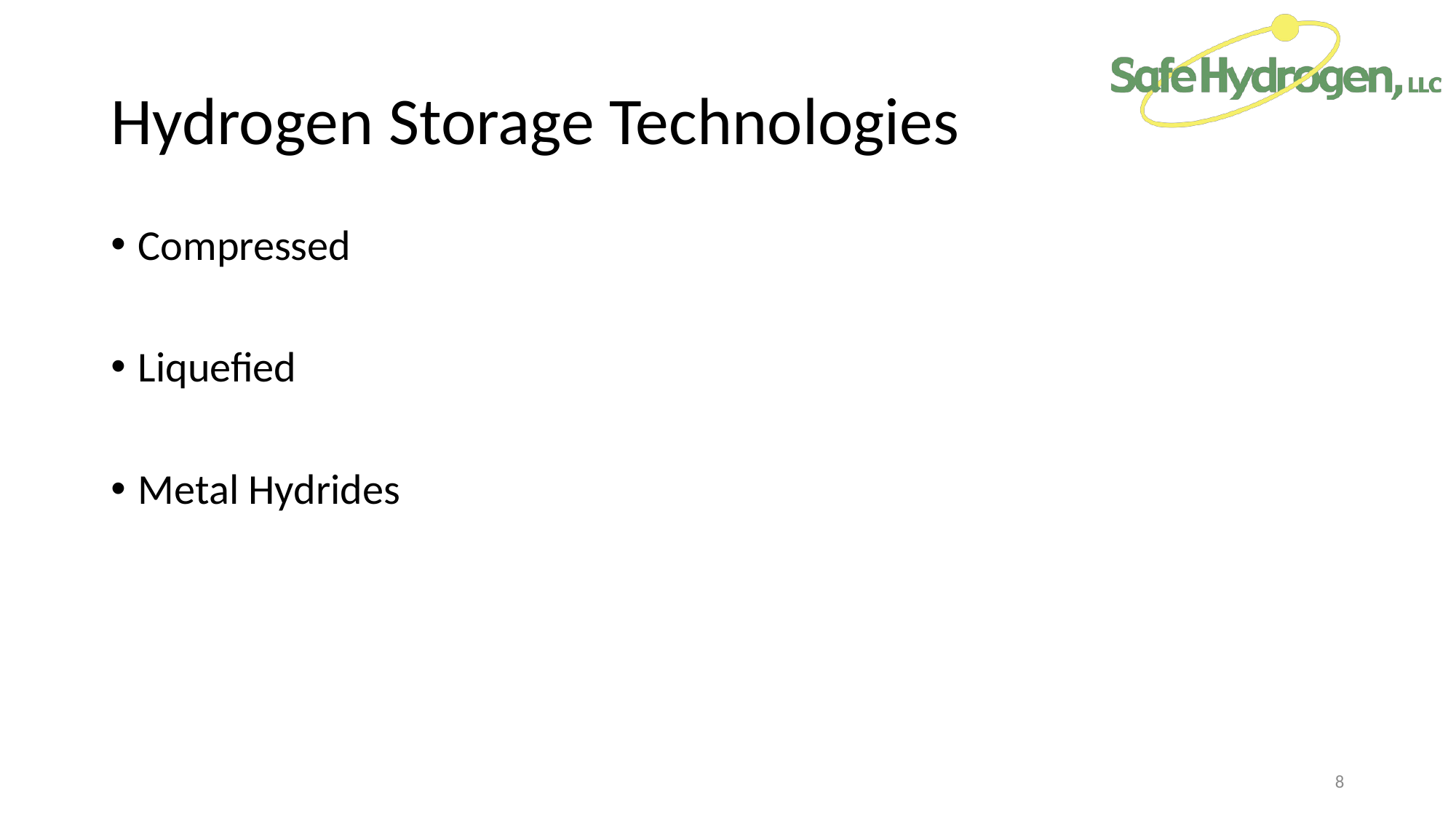

# Hydrogen Storage Technologies
Compressed

Liquefied

Metal Hydrides

8